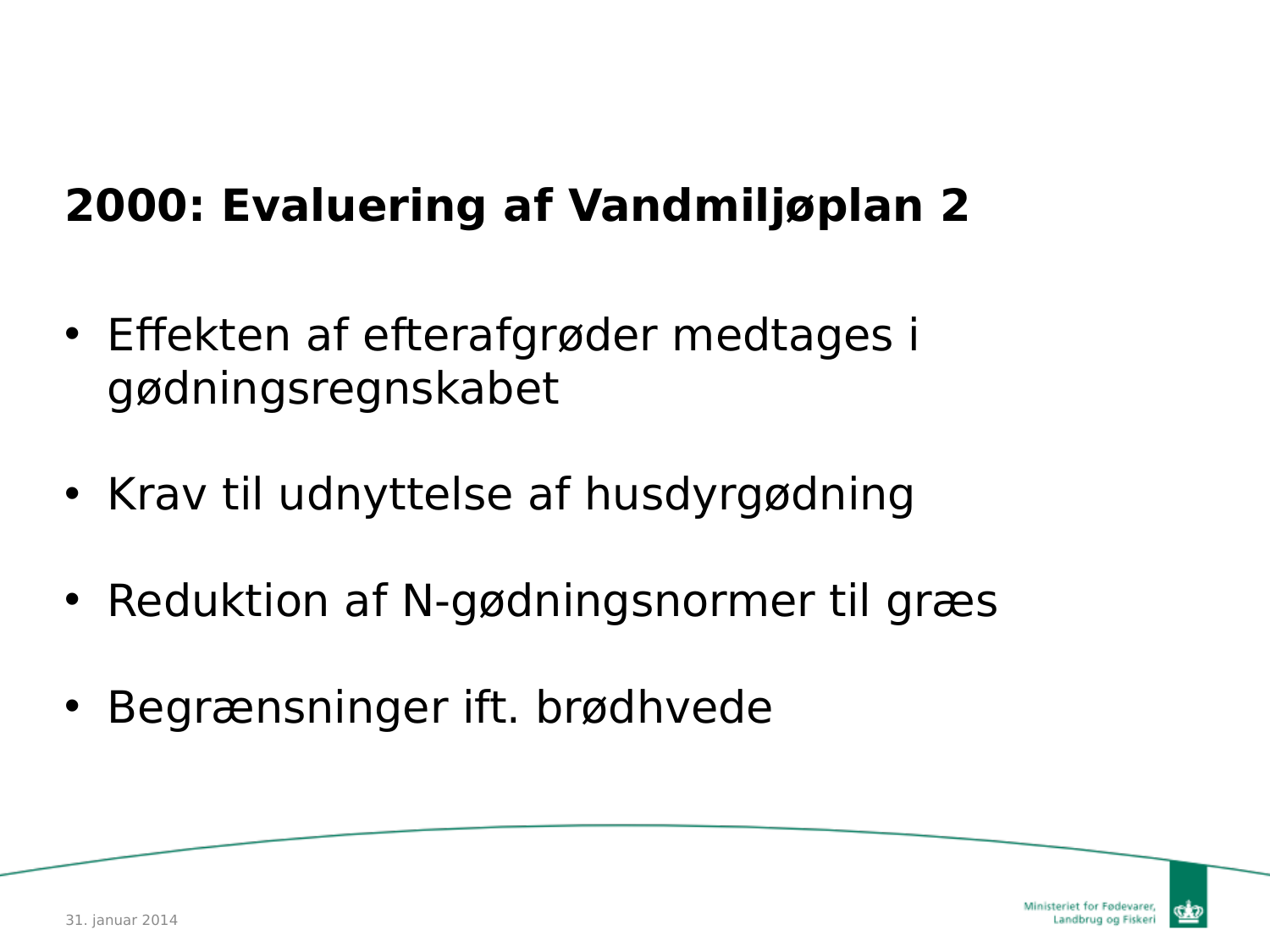

2000: Evaluering af Vandmiljøplan 2

Effekten af efterafgrøder medtages i gødningsregnskabet

Krav til udnyttelse af husdyrgødning
Reduktion af N-gødningsnormer til græs
Begrænsninger ift. brødhvede
31. januar 2014